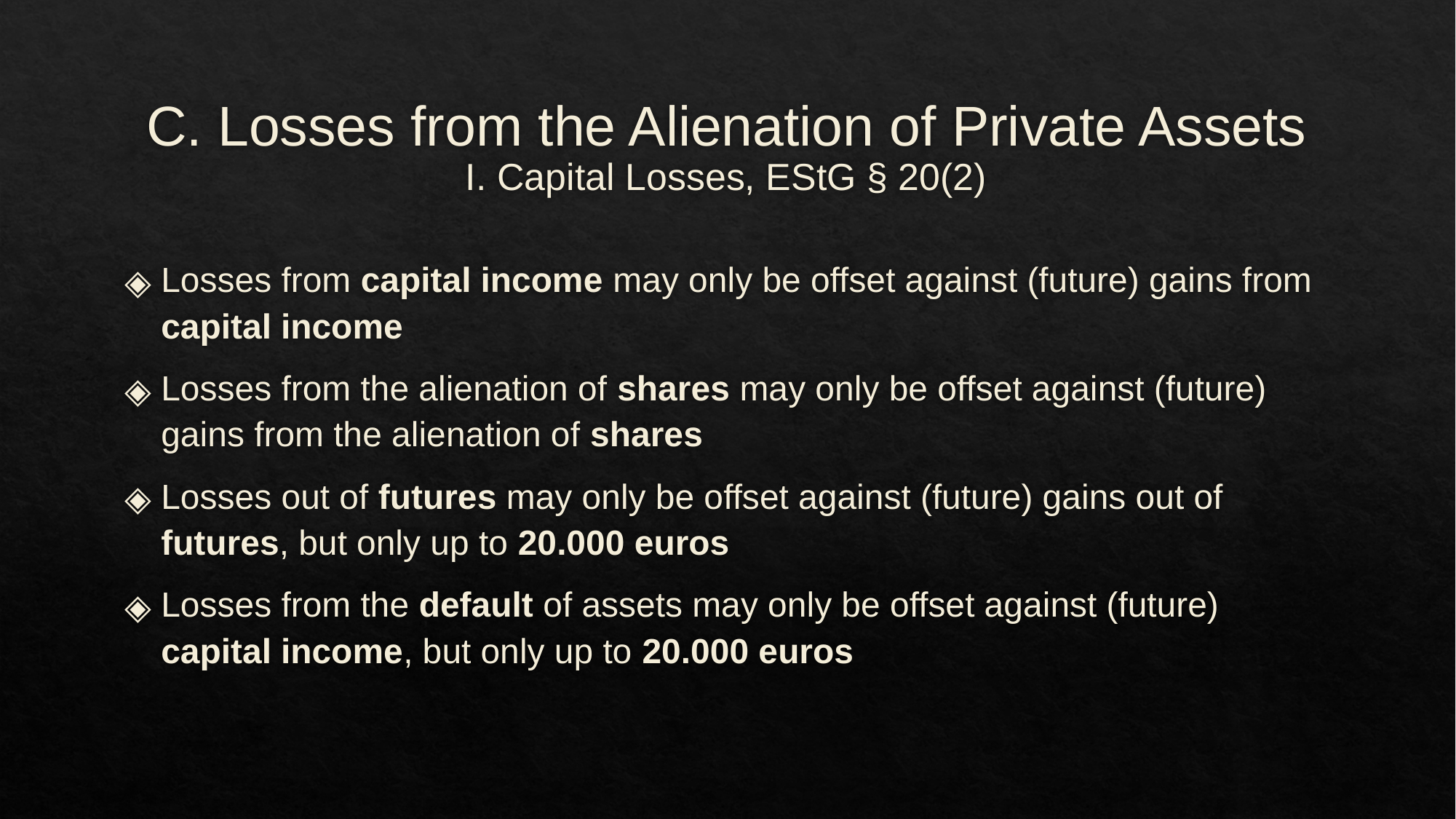

# C. Losses from the Alienation of Private Assets I. Capital Losses, EStG § 20(2)
Losses from capital income may only be offset against (future) gains from capital income
Losses from the alienation of shares may only be offset against (future) gains from the alienation of shares
Losses out of futures may only be offset against (future) gains out of futures, but only up to 20.000 euros
Losses from the default of assets may only be offset against (future) capital income, but only up to 20.000 euros